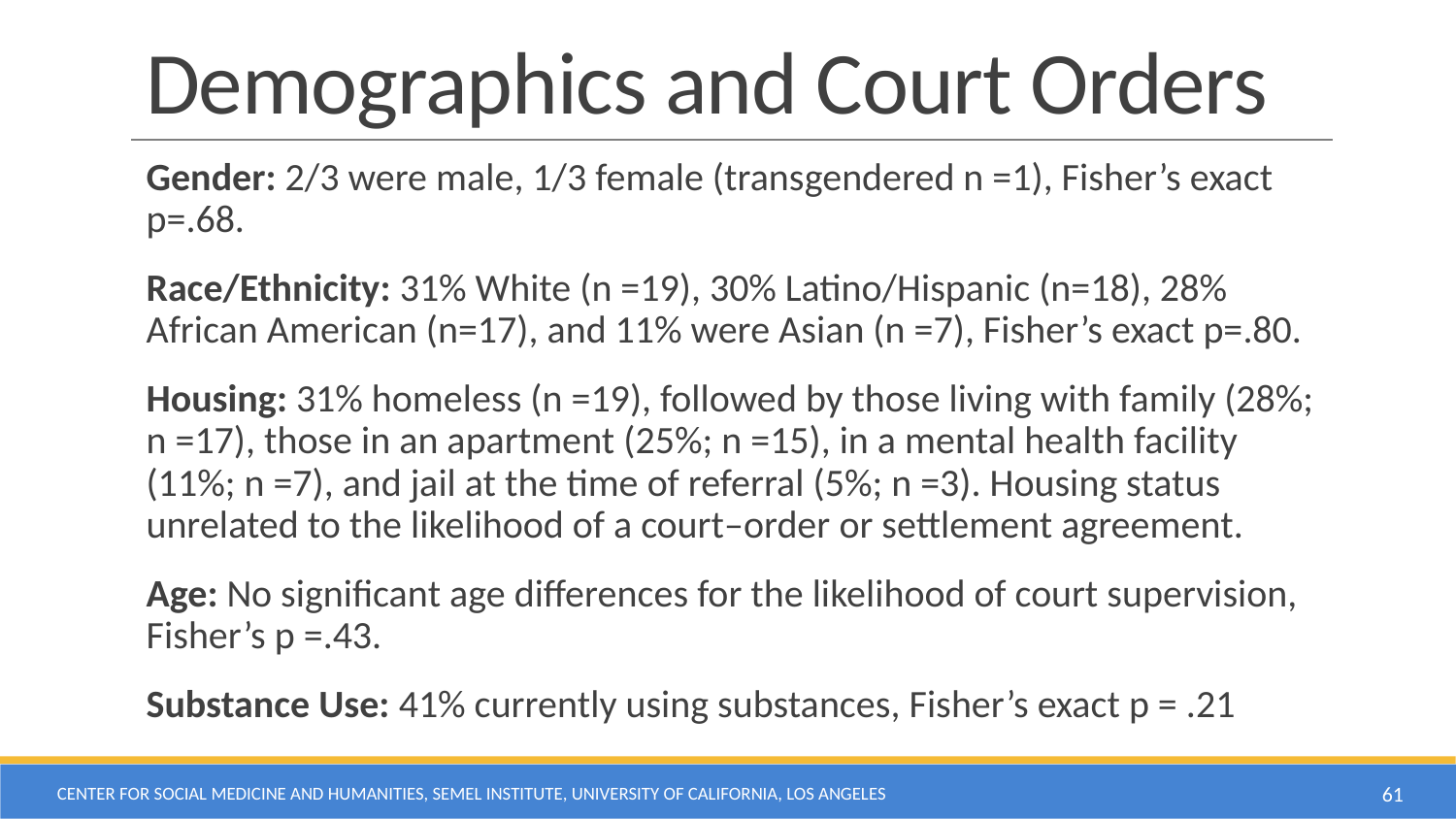

# Demographics and Court Orders
Gender: 2/3 were male, 1/3 female (transgendered n =1), Fisher’s exact p=.68.
Race/Ethnicity: 31% White (n =19), 30% Latino/Hispanic (n=18), 28% African American (n=17), and 11% were Asian (n =7), Fisher’s exact p=.80.
Housing: 31% homeless (n =19), followed by those living with family (28%; n =17), those in an apartment (25%; n =15), in a mental health facility (11%; n =7), and jail at the time of referral (5%; n =3). Housing status unrelated to the likelihood of a court–order or settlement agreement.
Age: No significant age differences for the likelihood of court supervision, Fisher’s p =.43.
Substance Use: 41% currently using substances, Fisher’s exact p = .21

Center for Social Medicine and Humanities, Semel Institute, University of California, Los Angeles
61